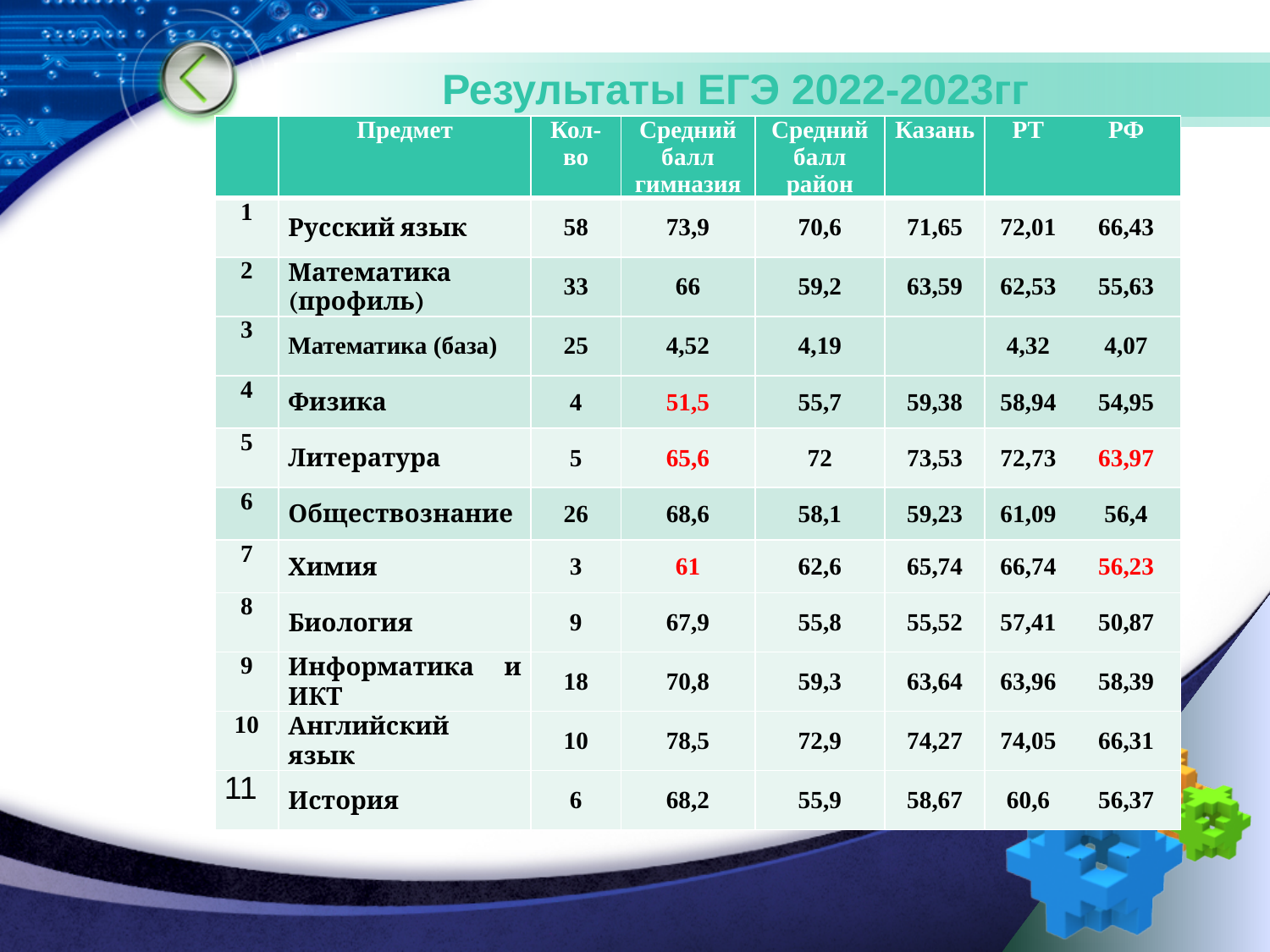

# Результаты ЕГЭ 2022-2023гг
|  | Предмет | Кол-во | Средний балл гимназия | Средний балл район | Казань | РТ | РФ |
| --- | --- | --- | --- | --- | --- | --- | --- |
| 1 | Русский язык | 58 | 73,9 | 70,6 | 71,65 | 72,01 | 66,43 |
| 2 | Математика (профиль) | 33 | 66 | 59,2 | 63,59 | 62,53 | 55,63 |
| 3 | Математика (база) | 25 | 4,52 | 4,19 |  | 4,32 | 4,07 |
| 4 | Физика | 4 | 51,5 | 55,7 | 59,38 | 58,94 | 54,95 |
| 5 | Литература | 5 | 65,6 | 72 | 73,53 | 72,73 | 63,97 |
| 6 | Обществознание | 26 | 68,6 | 58,1 | 59,23 | 61,09 | 56,4 |
| 7 | Химия | 3 | 61 | 62,6 | 65,74 | 66,74 | 56,23 |
| 8 | Биология | 9 | 67,9 | 55,8 | 55,52 | 57,41 | 50,87 |
| 9 | Информатика и ИКТ | 18 | 70,8 | 59,3 | 63,64 | 63,96 | 58,39 |
| 10 | Английский язык | 10 | 78,5 | 72,9 | 74,27 | 74,05 | 66,31 |
| 11 | История | 6 | 68,2 | 55,9 | 58,67 | 60,6 | 56,37 |